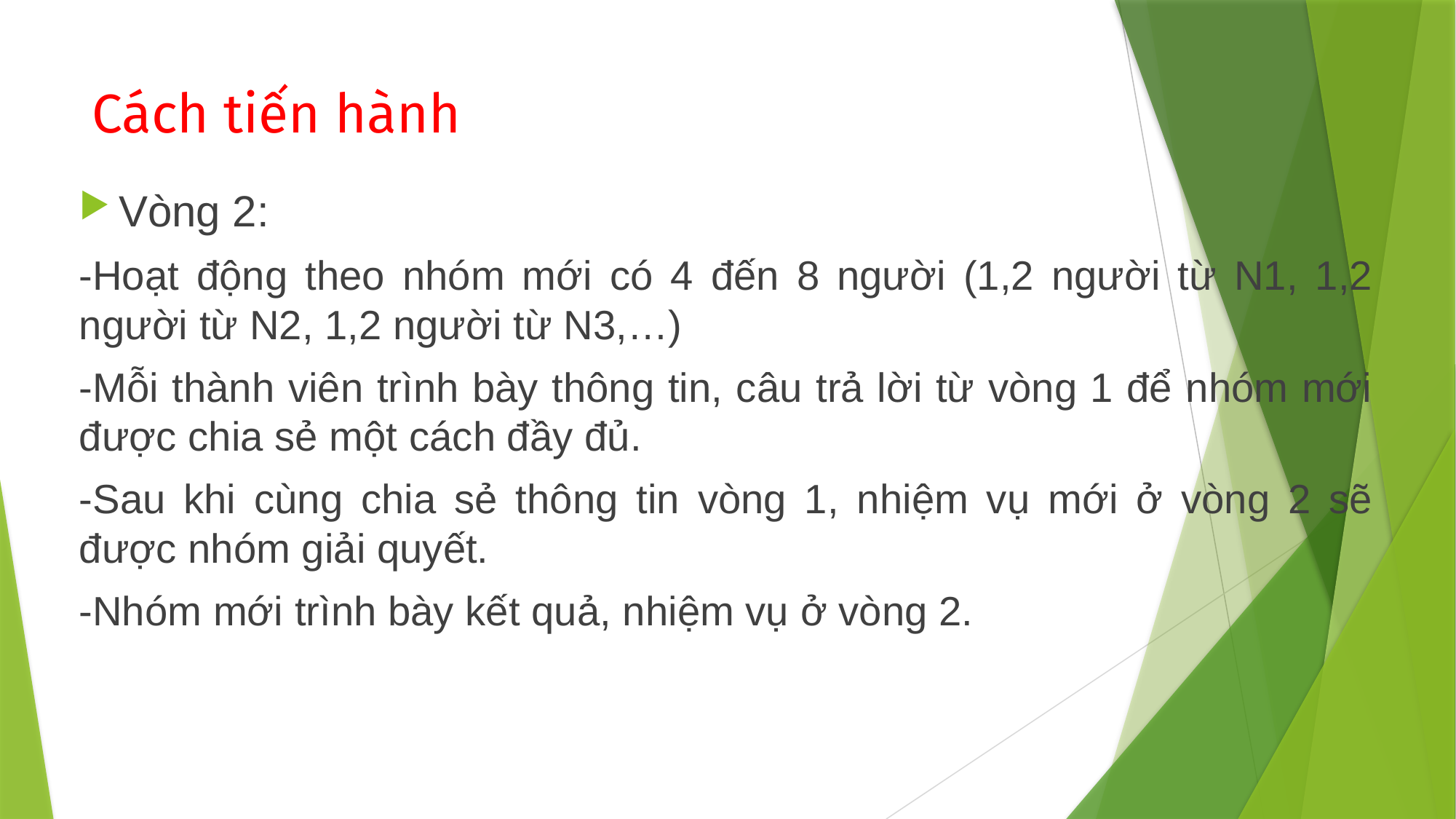

# Cách tiến hành
Vòng 2:
-Hoạt động theo nhóm mới có 4 đến 8 người (1,2 người từ N1, 1,2 người từ N2, 1,2 người từ N3,…)
-Mỗi thành viên trình bày thông tin, câu trả lời từ vòng 1 để nhóm mới được chia sẻ một cách đầy đủ.
-Sau khi cùng chia sẻ thông tin vòng 1, nhiệm vụ mới ở vòng 2 sẽ được nhóm giải quyết.
-Nhóm mới trình bày kết quả, nhiệm vụ ở vòng 2.